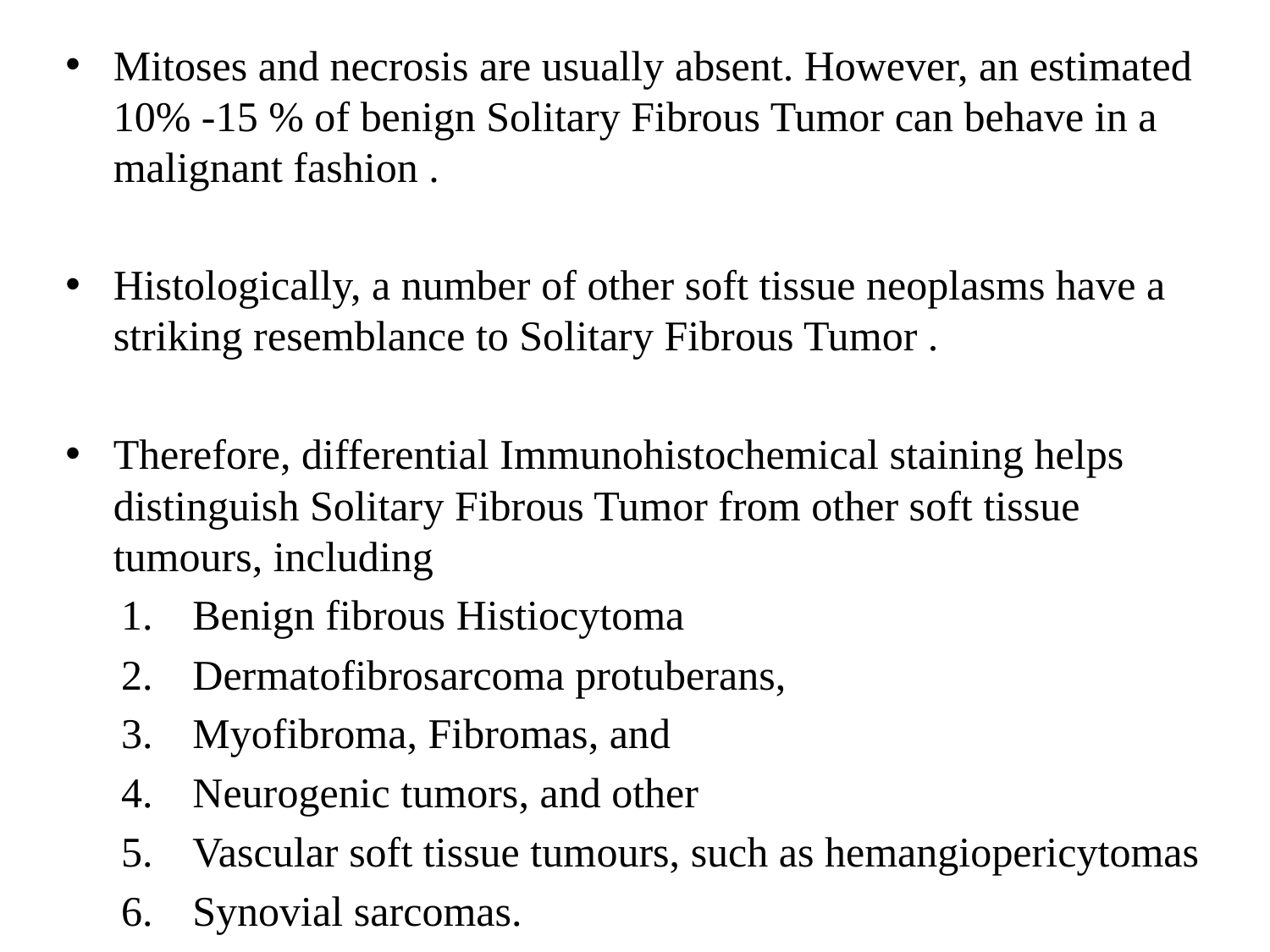

Mitoses and necrosis are usually absent. However, an estimated 10% -15 % of benign Solitary Fibrous Tumor can behave in a malignant fashion .

Histologically, a number of other soft tissue neoplasms have a striking resemblance to Solitary Fibrous Tumor .

Therefore, differential Immunohistochemical staining helps distinguish Solitary Fibrous Tumor from other soft tissue tumours, including
Benign fibrous Histiocytoma
Dermatofibrosarcoma protuberans,
Myofibroma, Fibromas, and
Neurogenic tumors, and other
Vascular soft tissue tumours, such as hemangiopericytomas
Synovial sarcomas.